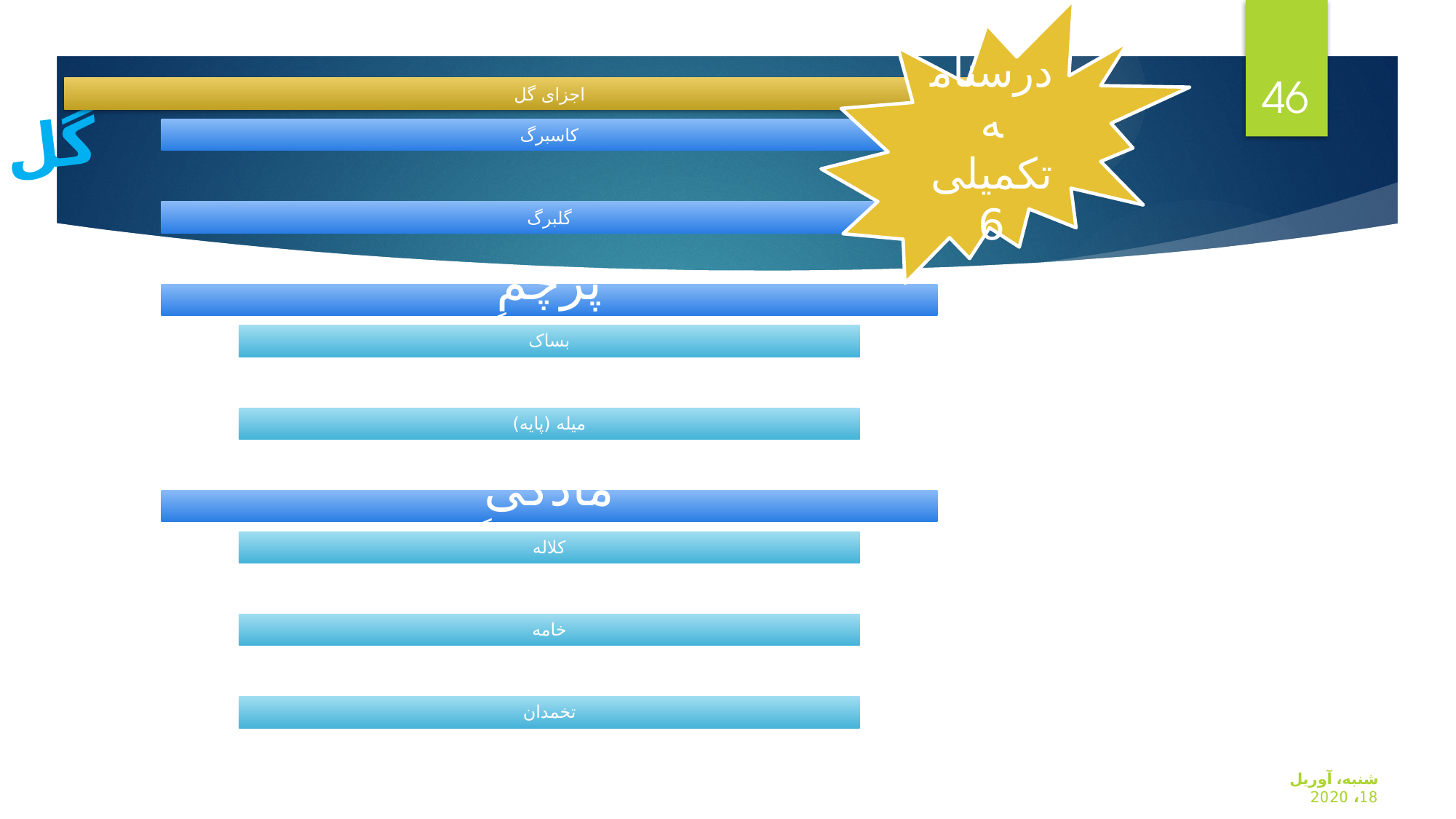

درسنامه تکمیلی6
46
# گل
اجزای گل
کاسبرگ
پرچم
مادگی
گلبرگ
بساک
میله (پایه)
تخمدان
خامه

شنبه، آوريل 18، 2020